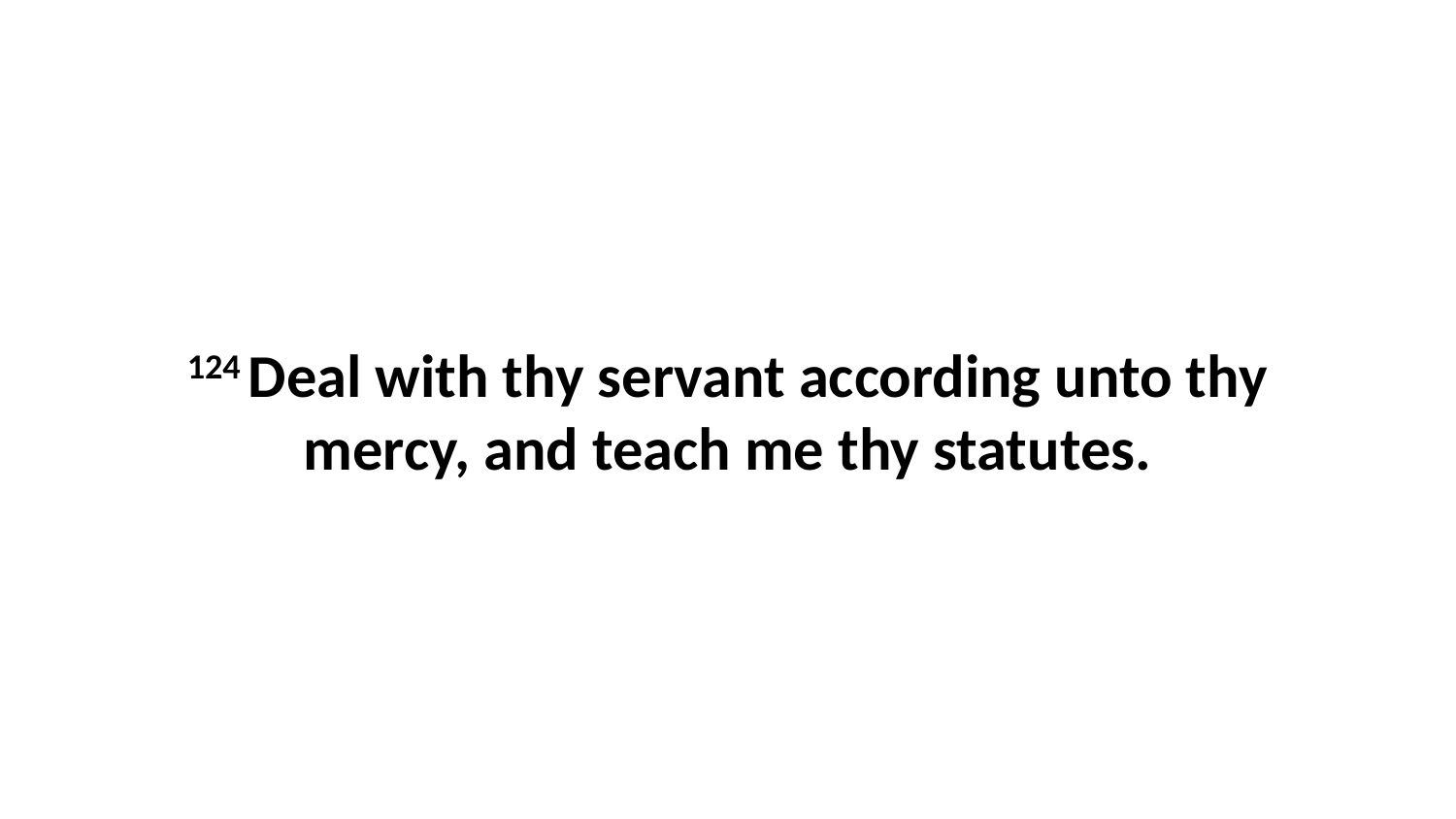

124 Deal with thy servant according unto thy mercy, and teach me thy statutes.